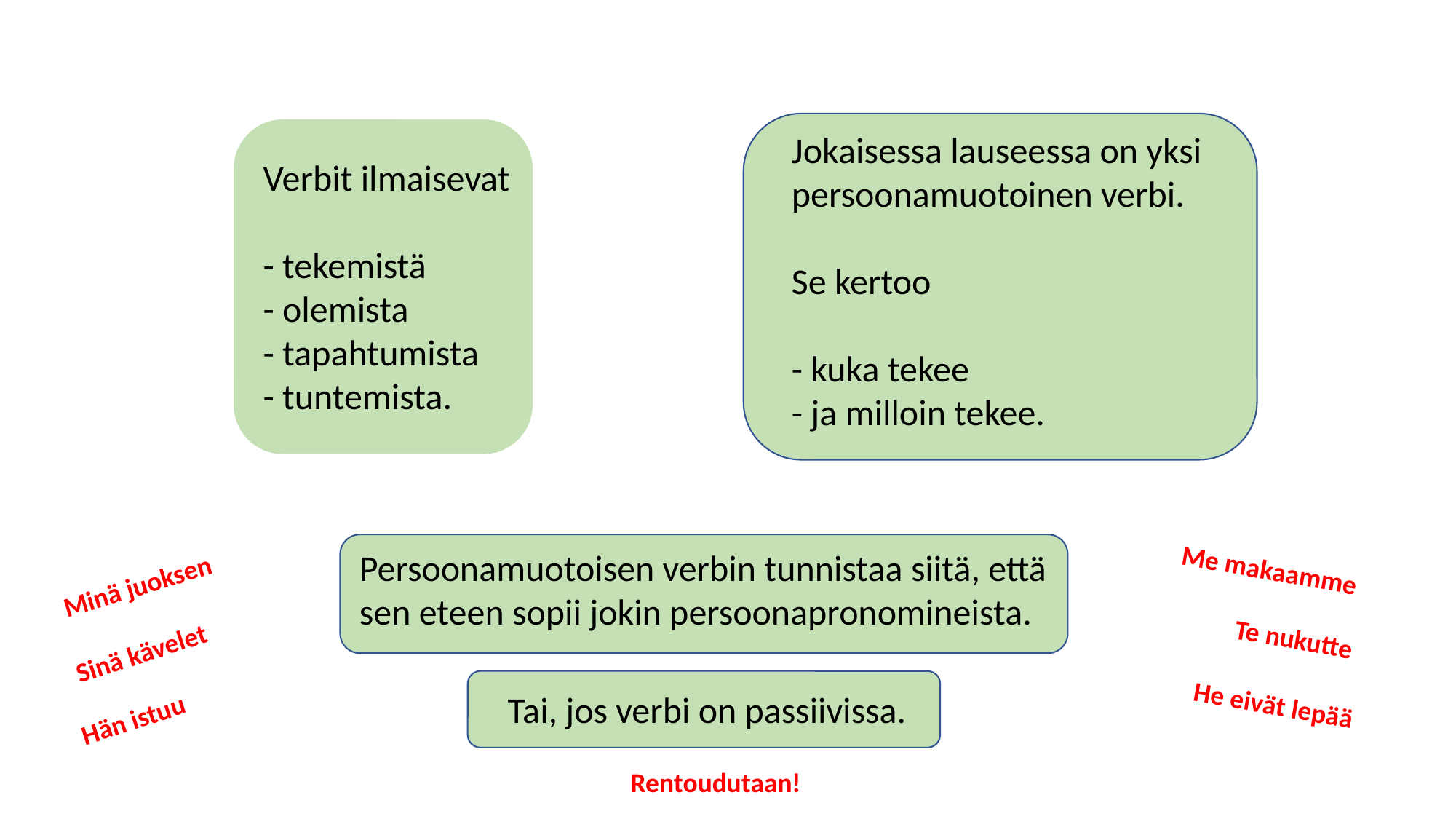

Jokaisessa lauseessa on yksi persoonamuotoinen verbi.

Se kertoo

- kuka tekee
- ja milloin tekee.
Verbit ilmaisevat

- tekemistä
- olemista
- tapahtumista
- tuntemista.

Persoonamuotoisen verbin tunnistaa siitä, että sen eteen sopii jokin persoonapronomineista.
Me makaamme
Minä juoksen
Te nukutte
Sinä kävelet

Tai, jos verbi on passiivissa.
He eivät lepää
Hän istuu
Rentoudutaan!